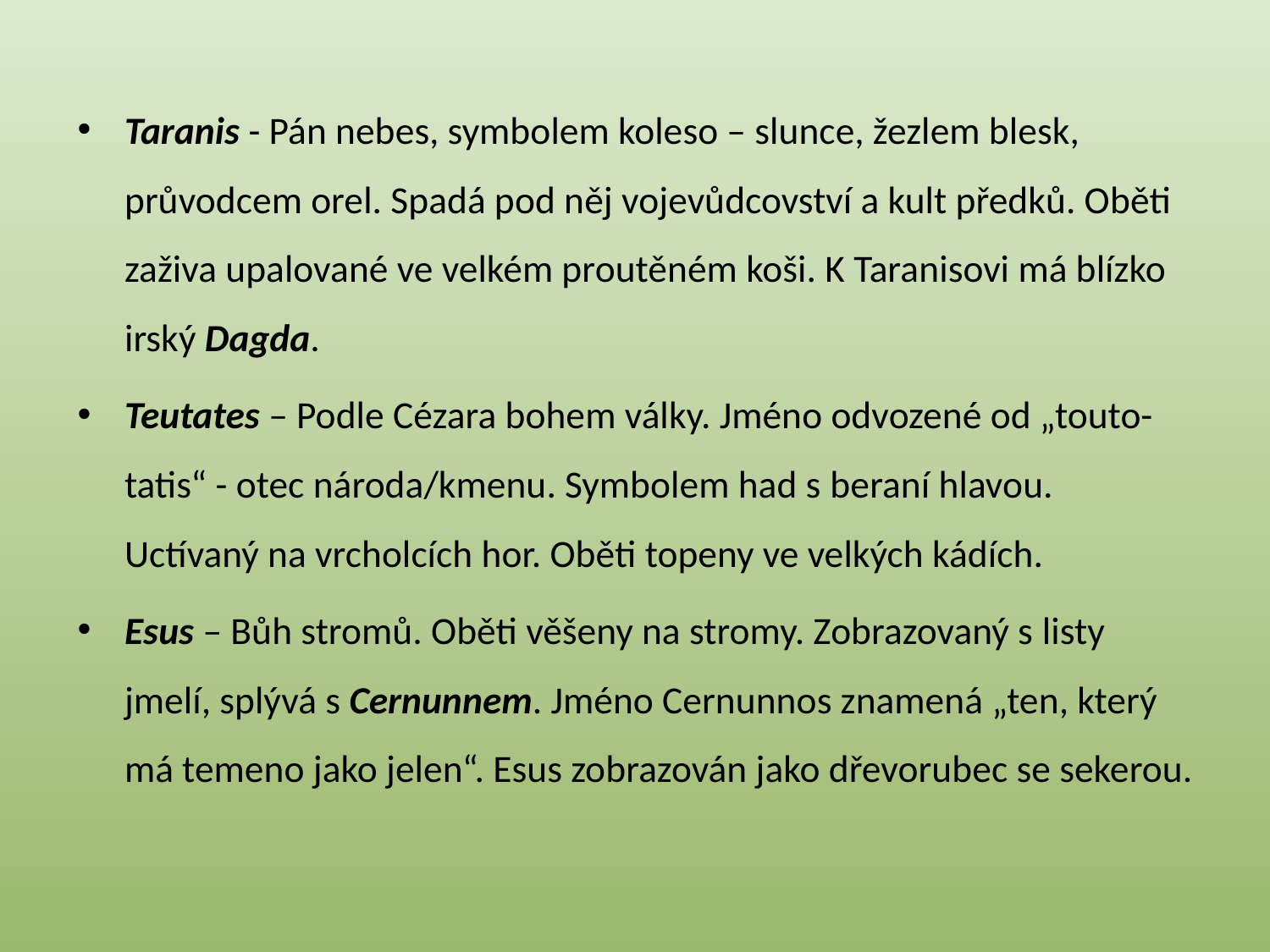

Taranis - Pán nebes, symbolem koleso – slunce, žezlem blesk, průvodcem orel. Spadá pod něj vojevůdcovství a kult předků. Oběti zaživa upalované ve velkém proutěném koši. K Taranisovi má blízko irský Dagda.
Teutates – Podle Cézara bohem války. Jméno odvozené od „touto-tatis“ - otec národa/kmenu. Symbolem had s beraní hlavou. Uctívaný na vrcholcích hor. Oběti topeny ve velkých kádích.
Esus – Bůh stromů. Oběti věšeny na stromy. Zobrazovaný s listy jmelí, splývá s Cernunnem. Jméno Cernunnos znamená „ten, který má temeno jako jelen“. Esus zobrazován jako dřevorubec se sekerou.